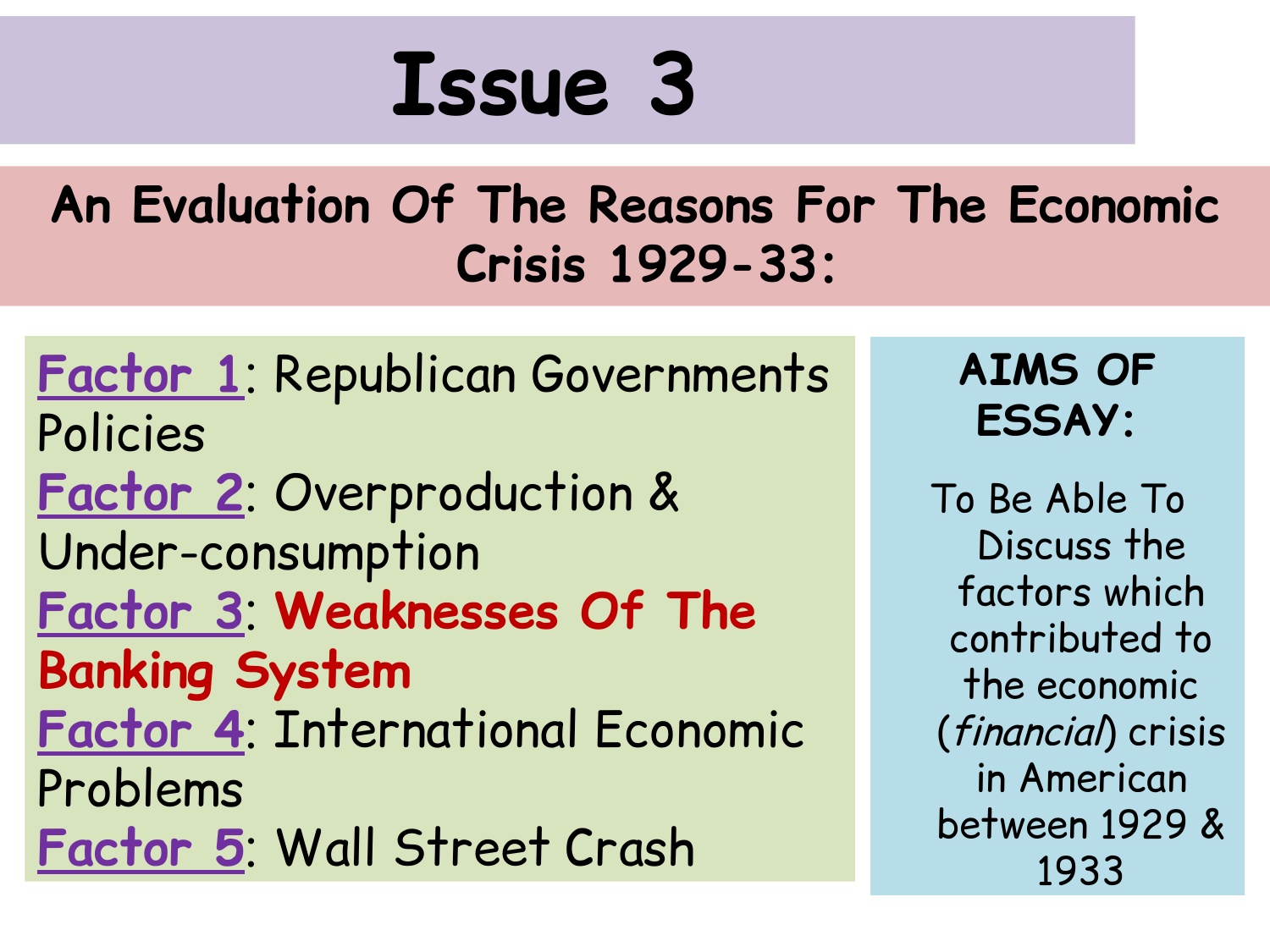

# Issue 3
An Evaluation Of The Reasons For The Economic Crisis 1929-33:
Factor 1: Republican Governments Policies
Factor 2: Overproduction & Under-consumption
Factor 3: Weaknesses Of The Banking System
Factor 4: International Economic Problems
Factor 5: Wall Street Crash
AIMS OF ESSAY:

To Be Able To Discuss the factors which contributed to the economic (financial) crisis in American between 1929 & 1933